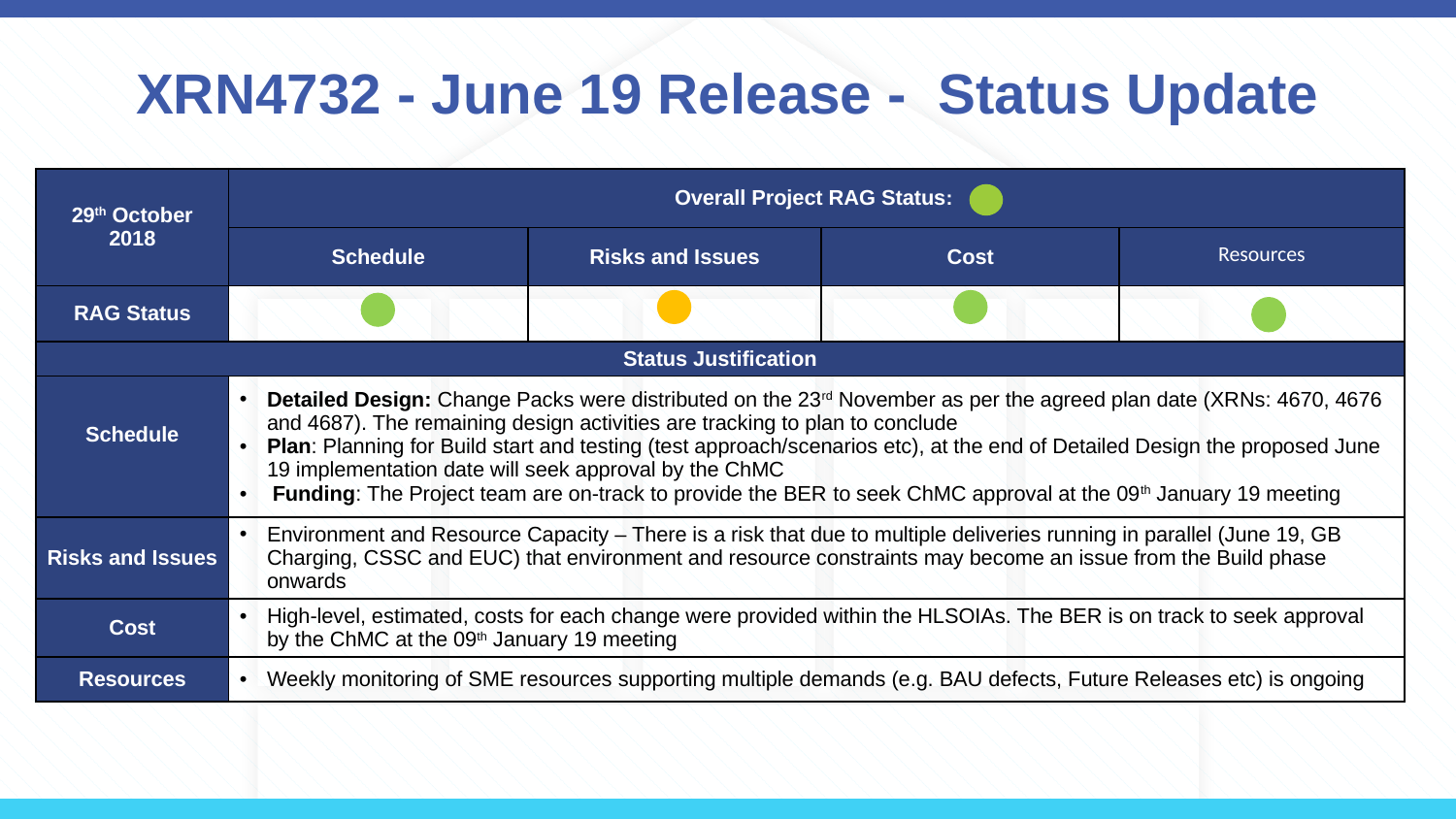

# XRN4732 - June 19 Release -  Status Update
| 29th October 2018 | Overall Project RAG Status: |  |  |  |
| --- | --- | --- | --- | --- |
|  | Schedule | Risks and Issues | Cost | Resources |
| RAG Status |  |  |  |  |
| Status Justification |  |  |  |  |
| Schedule | Detailed Design: Change Packs were distributed on the 23rd November as per the agreed plan date (XRNs: 4670, 4676 and 4687). The remaining design activities are tracking to plan to conclude Plan: Planning for Build start and testing (test approach/scenarios etc), at the end of Detailed Design the proposed June 19 implementation date will seek approval by the ChMC Funding: The Project team are on-track to provide the BER to seek ChMC approval at the 09th January 19 meeting |  |  |  |
| Risks and Issues | Environment and Resource Capacity – There is a risk that due to multiple deliveries running in parallel (June 19, GB Charging, CSSC and EUC) that environment and resource constraints may become an issue from the Build phase onwards |  |  |  |
| Cost | High-level, estimated, costs for each change were provided within the HLSOIAs. The BER is on track to seek approval by the ChMC at the 09th January 19 meeting |  |  |  |
| Resources | Weekly monitoring of SME resources supporting multiple demands (e.g. BAU defects, Future Releases etc) is ongoing |  |  |  |